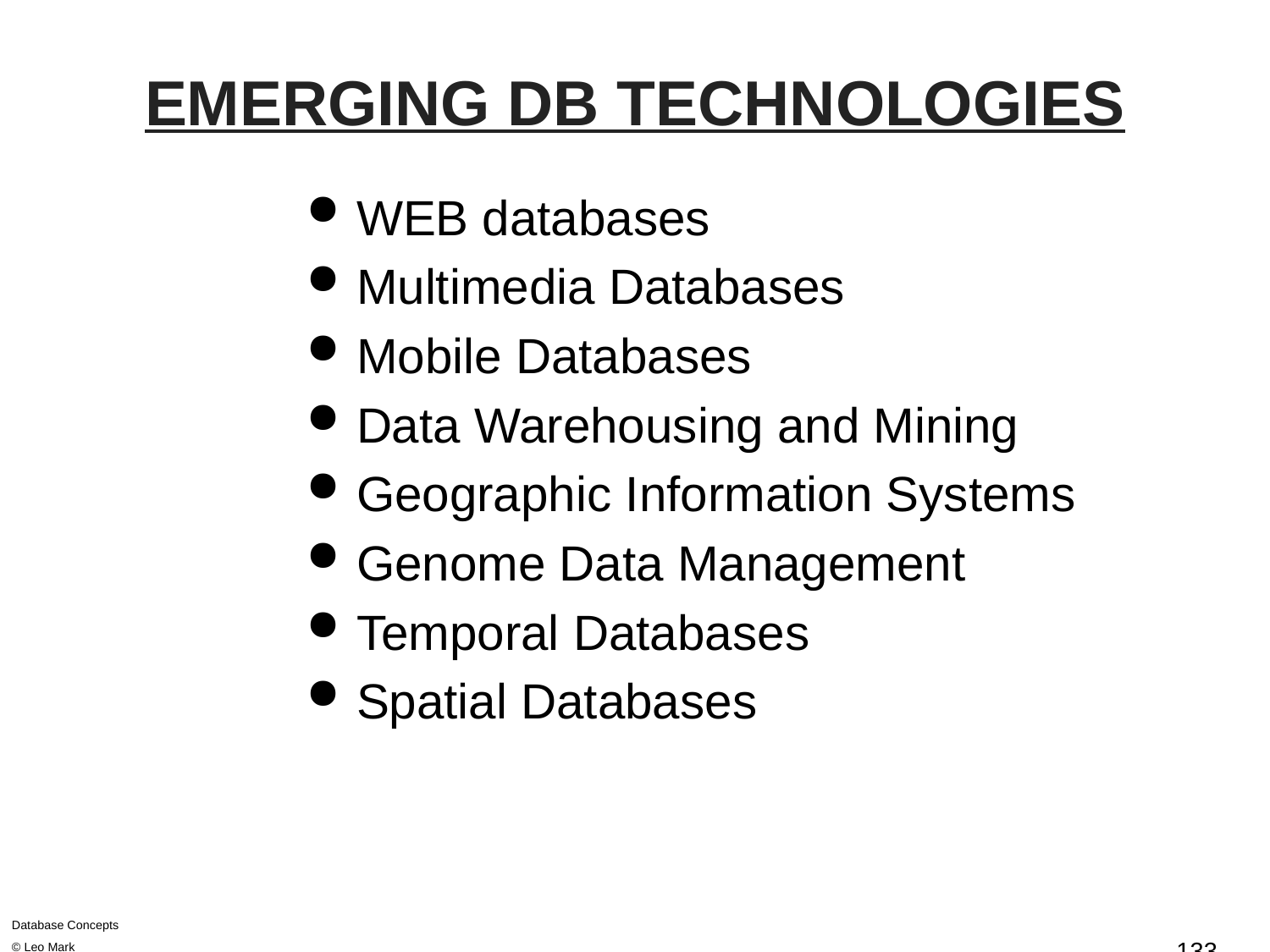

# EMERGING DB TECHNOLOGIES
WEB databases
Multimedia Databases
Mobile Databases
Data Warehousing and Mining
Geographic Information Systems
Genome Data Management
Temporal Databases
Spatial Databases